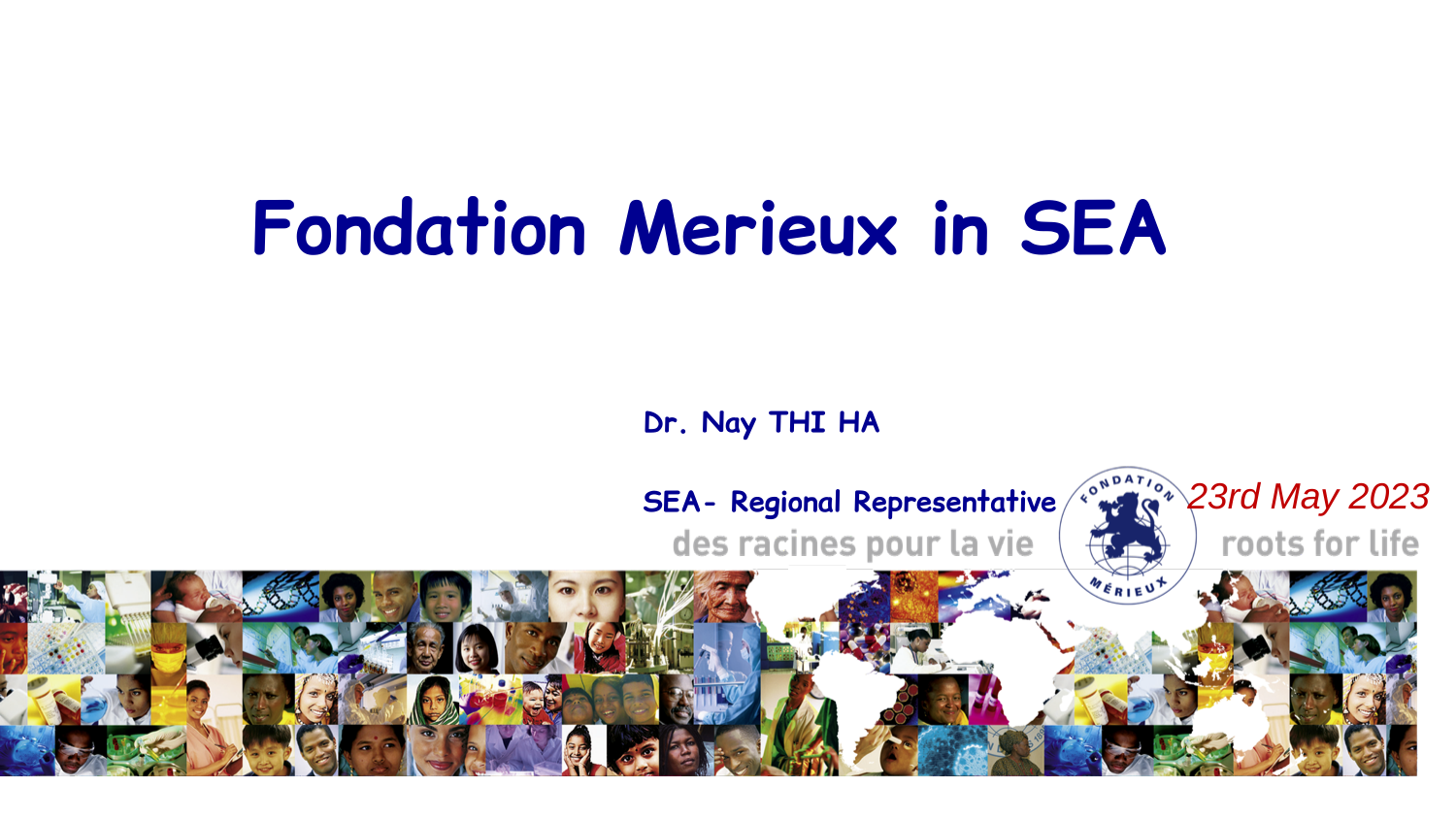

Fondation Merieux in SEA

23rd May 2023
Dr. Nay THI HA
SEA- Regional Representative